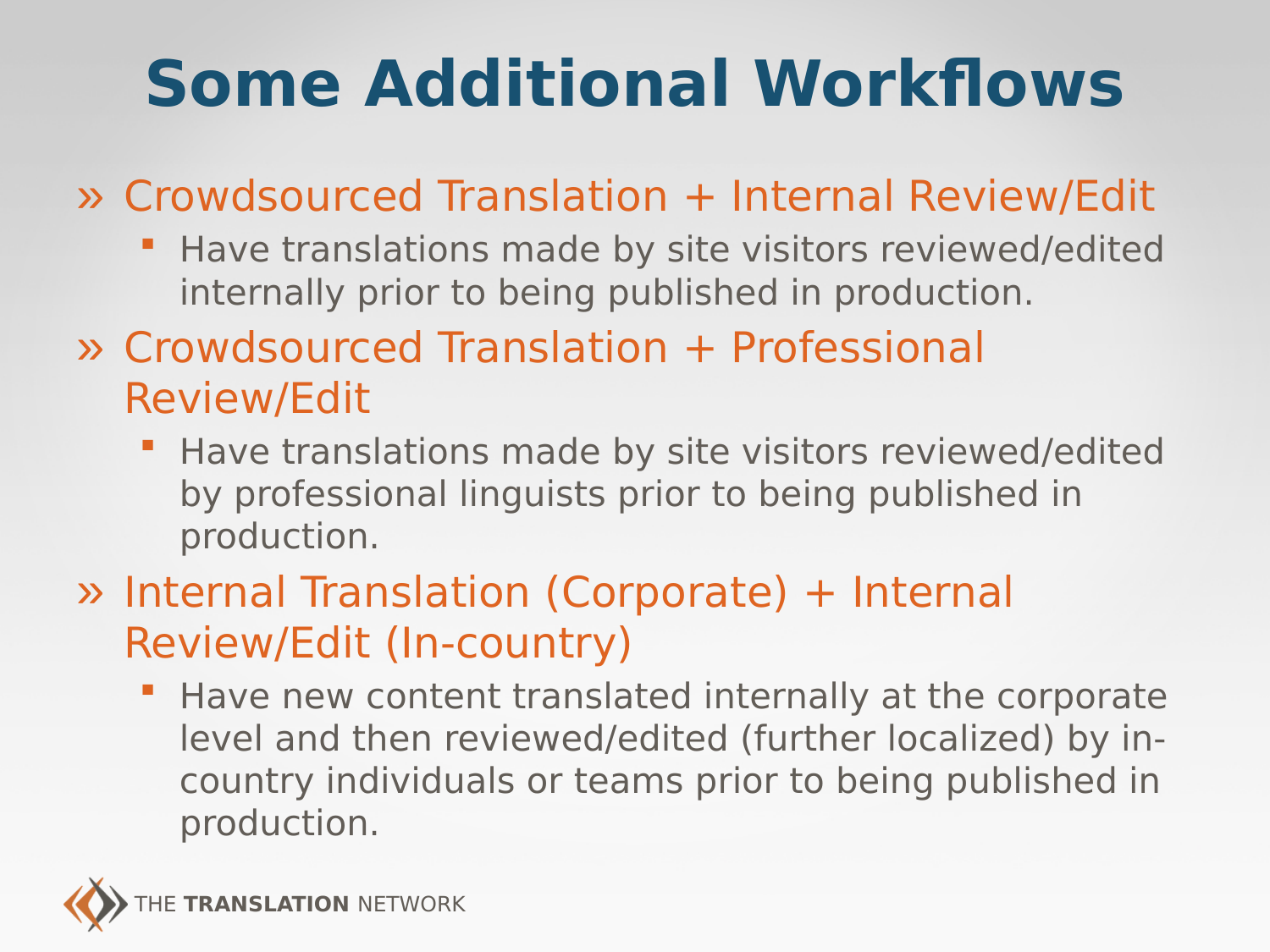

# Some Additional Workflows
Crowdsourced Translation + Internal Review/Edit
Have translations made by site visitors reviewed/edited internally prior to being published in production.
Crowdsourced Translation + Professional Review/Edit
Have translations made by site visitors reviewed/edited by professional linguists prior to being published in production.
Internal Translation (Corporate) + Internal Review/Edit (In-country)
Have new content translated internally at the corporate level and then reviewed/edited (further localized) by in-country individuals or teams prior to being published in production.